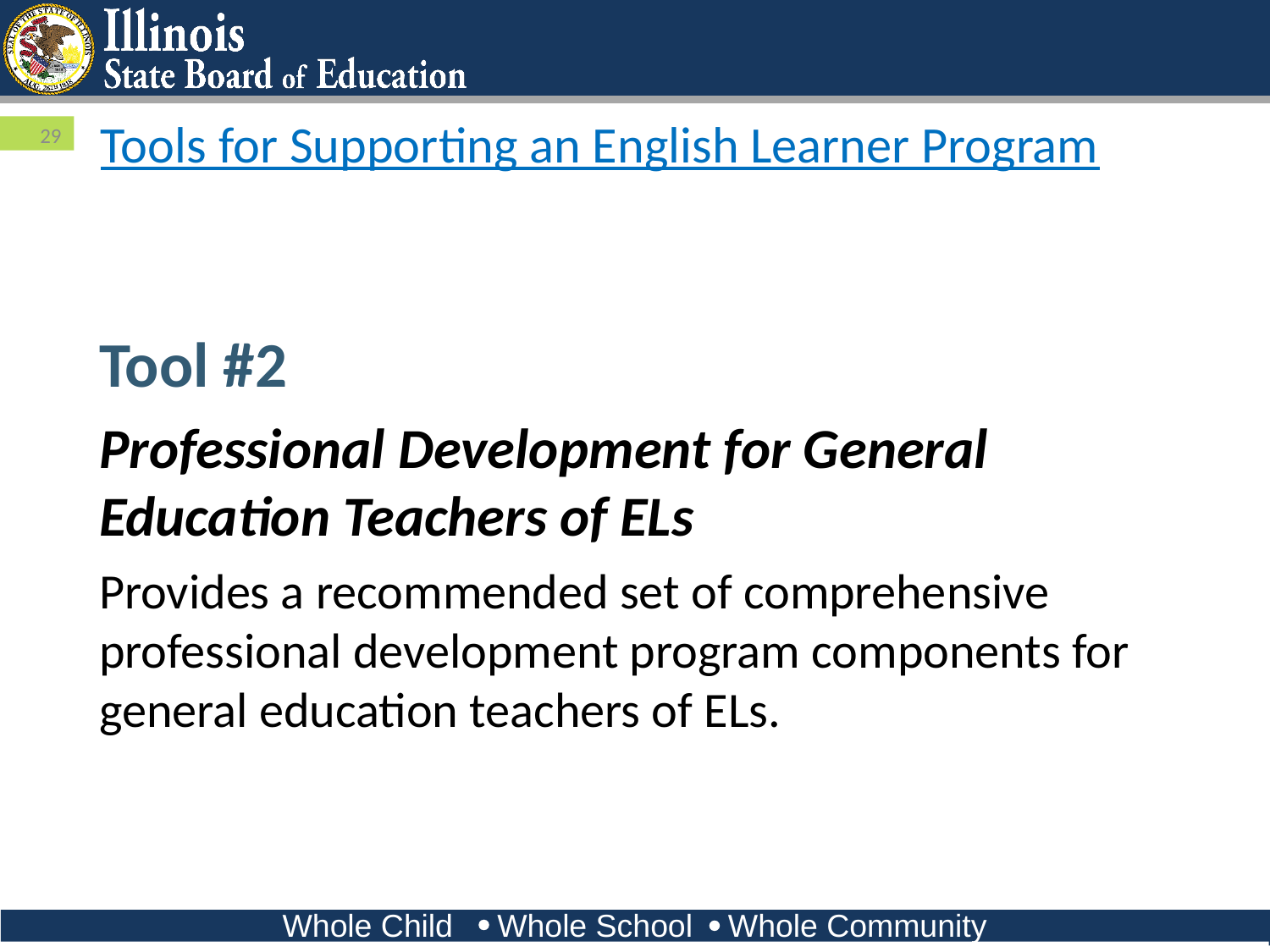

# Tools for Supporting an English Learner Program
29
Tool #2
Professional Development for General Education Teachers of ELs
Provides a recommended set of comprehensive professional development program components for general education teachers of ELs.